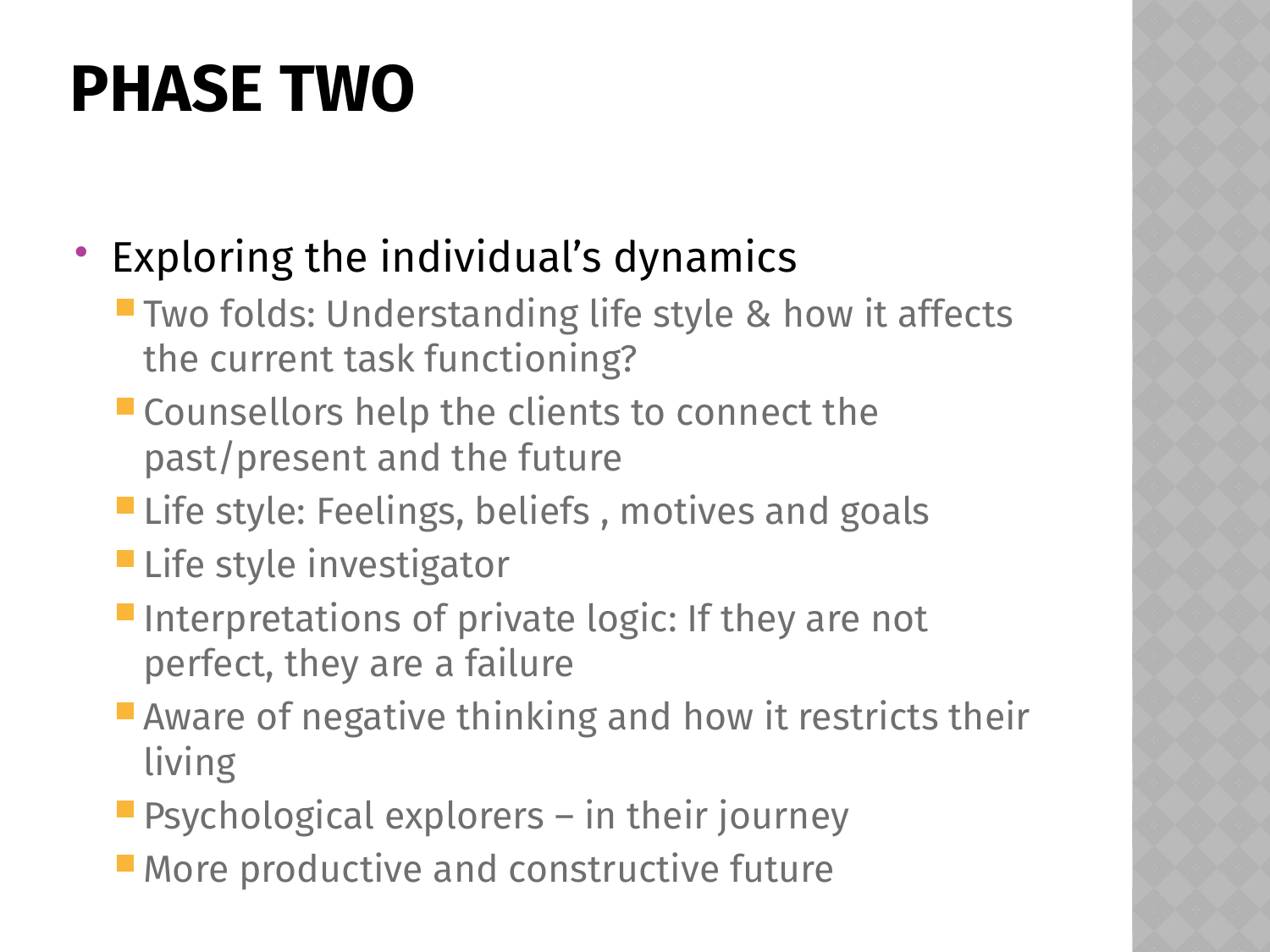

# Phase TWO
Exploring the individual’s dynamics
Two folds: Understanding life style & how it affects the current task functioning?
Counsellors help the clients to connect the past/present and the future
Life style: Feelings, beliefs , motives and goals
Life style investigator
Interpretations of private logic: If they are not perfect, they are a failure
Aware of negative thinking and how it restricts their living
Psychological explorers – in their journey
More productive and constructive future